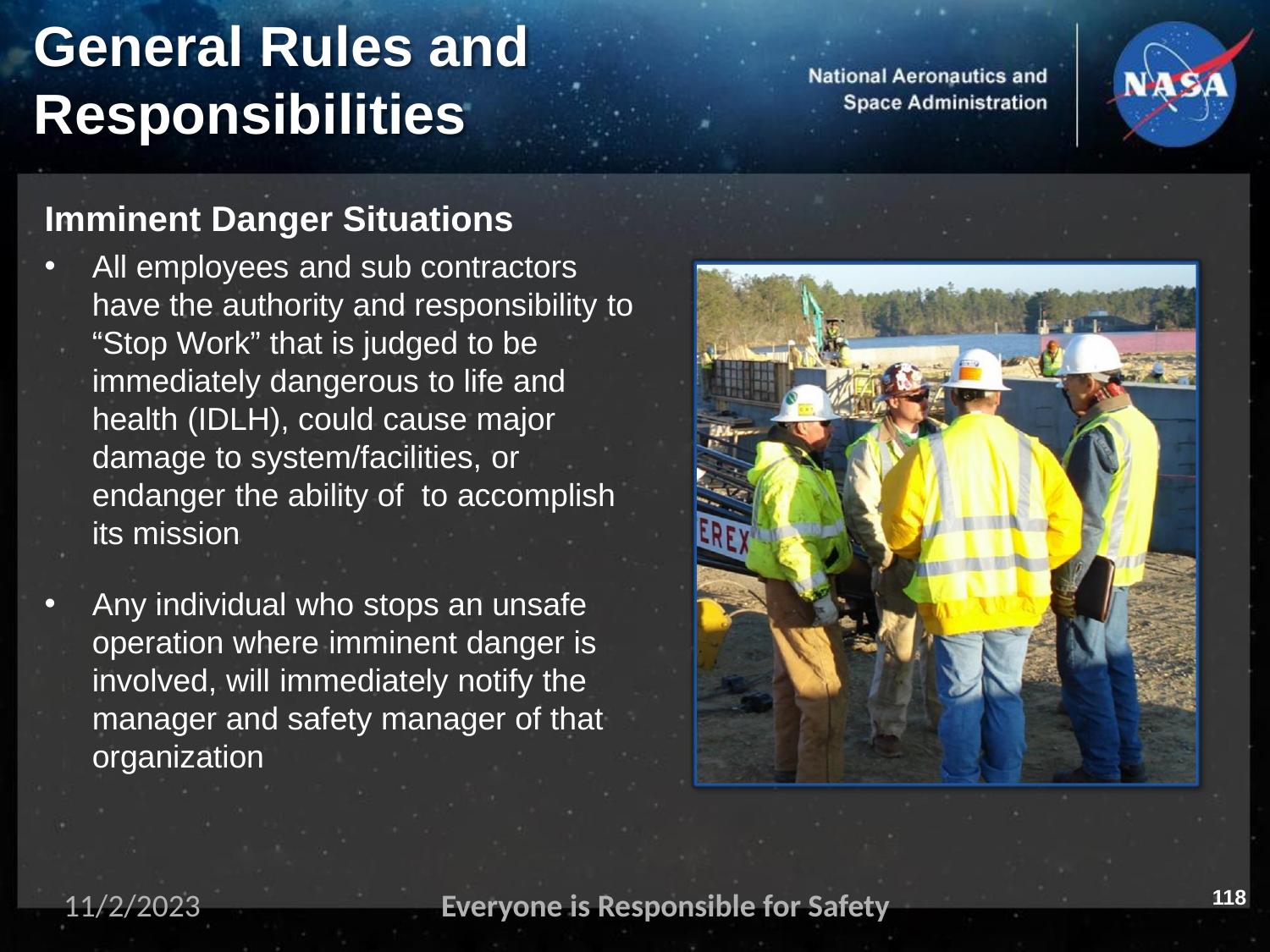

# General Rules and
Responsibilities

Imminent Danger Situations
All employees and sub contractors have the authority and responsibility to “Stop Work” that is judged to be immediately dangerous to life and health (IDLH), could cause major damage to system/facilities, or endanger the ability of  to accomplish its mission

Any individual who stops an unsafe operation where imminent danger is involved, will immediately notify the manager and safety manager of that organization

118

11/2/2023
Everyone is Responsible for Safety